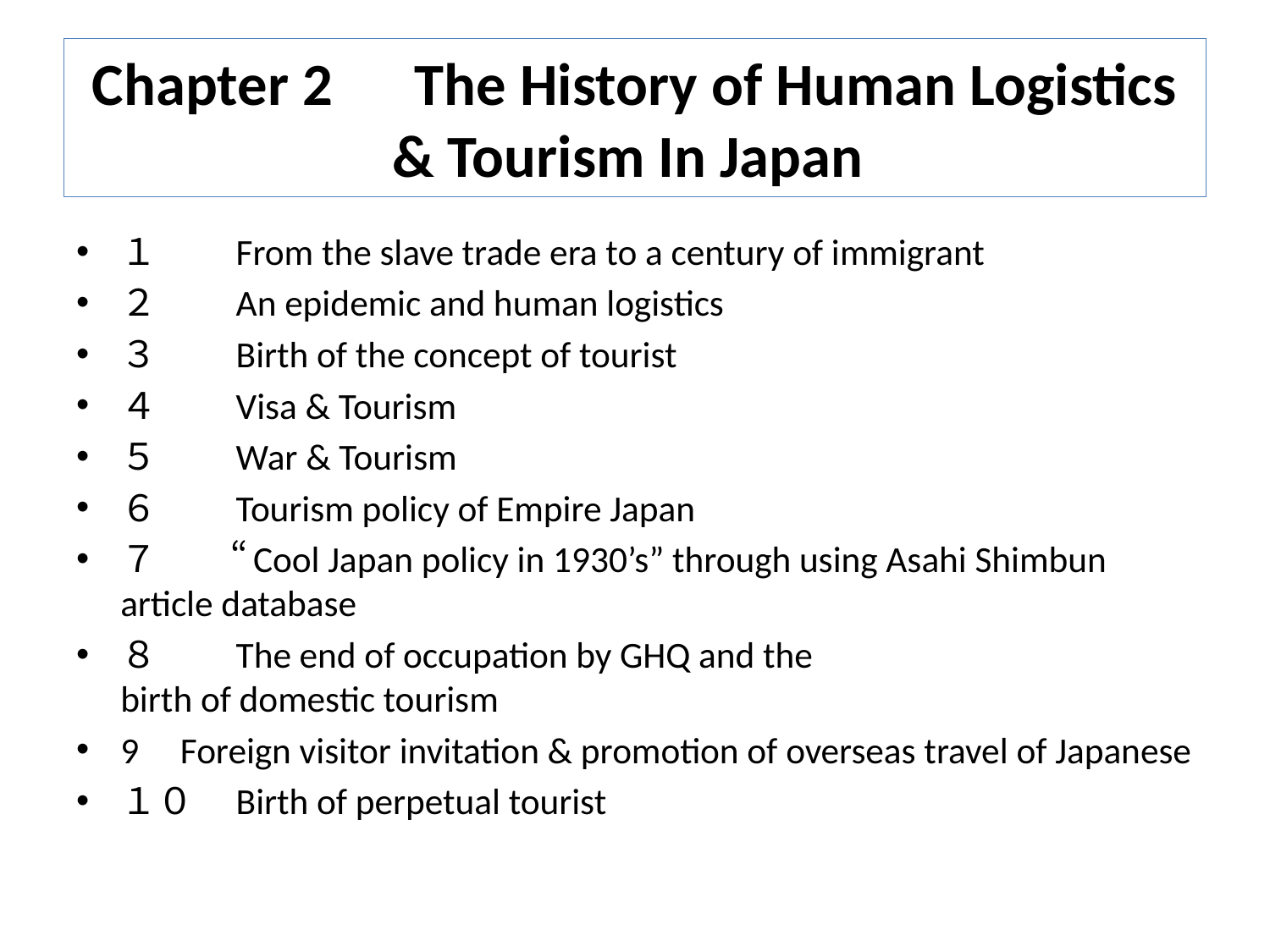

# Chapter 2　The History of Human Logistics & Tourism In Japan
１　　From the slave trade era to a century of immigrant
２　　An epidemic and human logistics
３　　Birth of the concept of tourist
４　　Visa & Tourism
５　　War & Tourism
６　　Tourism policy of Empire Japan
７　　“Cool Japan policy in 1930’s” through using Asahi Shimbun article database
８　　The end of occupation by GHQ and the birth of domestic tourism
9     Foreign visitor invitation & promotion of overseas travel of Japanese
１０　Birth of perpetual tourist